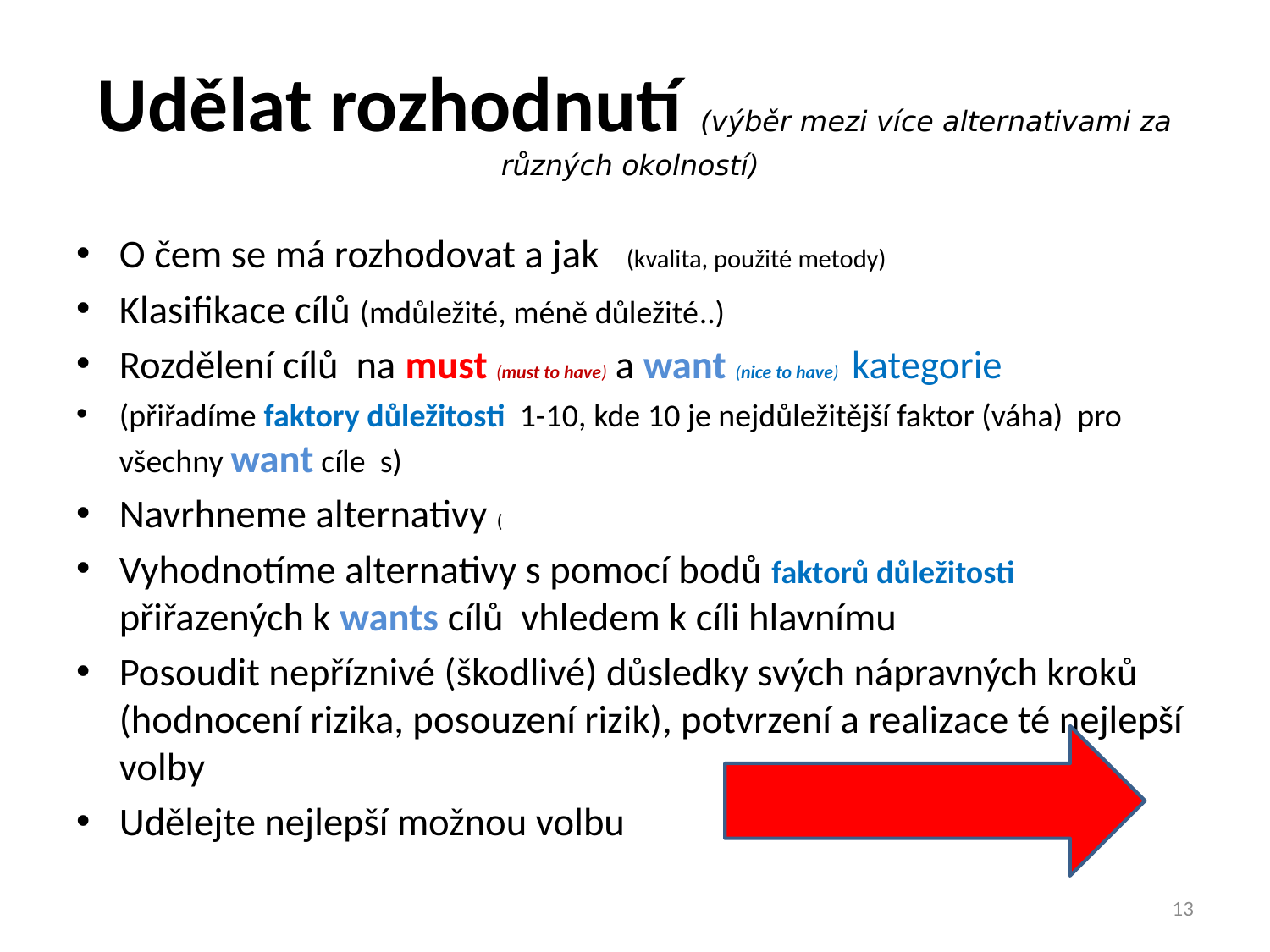

# Udělat rozhodnutí (výběr mezi více alternativami za různých okolností)
O čem se má rozhodovat a jak   (kvalita, použité metody)
Klasifikace cílů (mdůležité, méně důležité..)
Rozdělení cílů  na must (must to have)  a want (nice to have)  kategorie
(přiřadíme faktory důležitosti  1-10, kde 10 je nejdůležitější faktor (váha)  pro všechny want cíle  s)
Navrhneme alternativy (
Vyhodnotíme alternativy s pomocí bodů faktorů důležitosti  přiřazených k wants cílů  vhledem k cíli hlavnímu
Posoudit nepříznivé (škodlivé) důsledky svých nápravných kroků (hodnocení rizika, posouzení rizik), potvrzení a realizace té nejlepší volby
Udělejte nejlepší možnou volbu

13